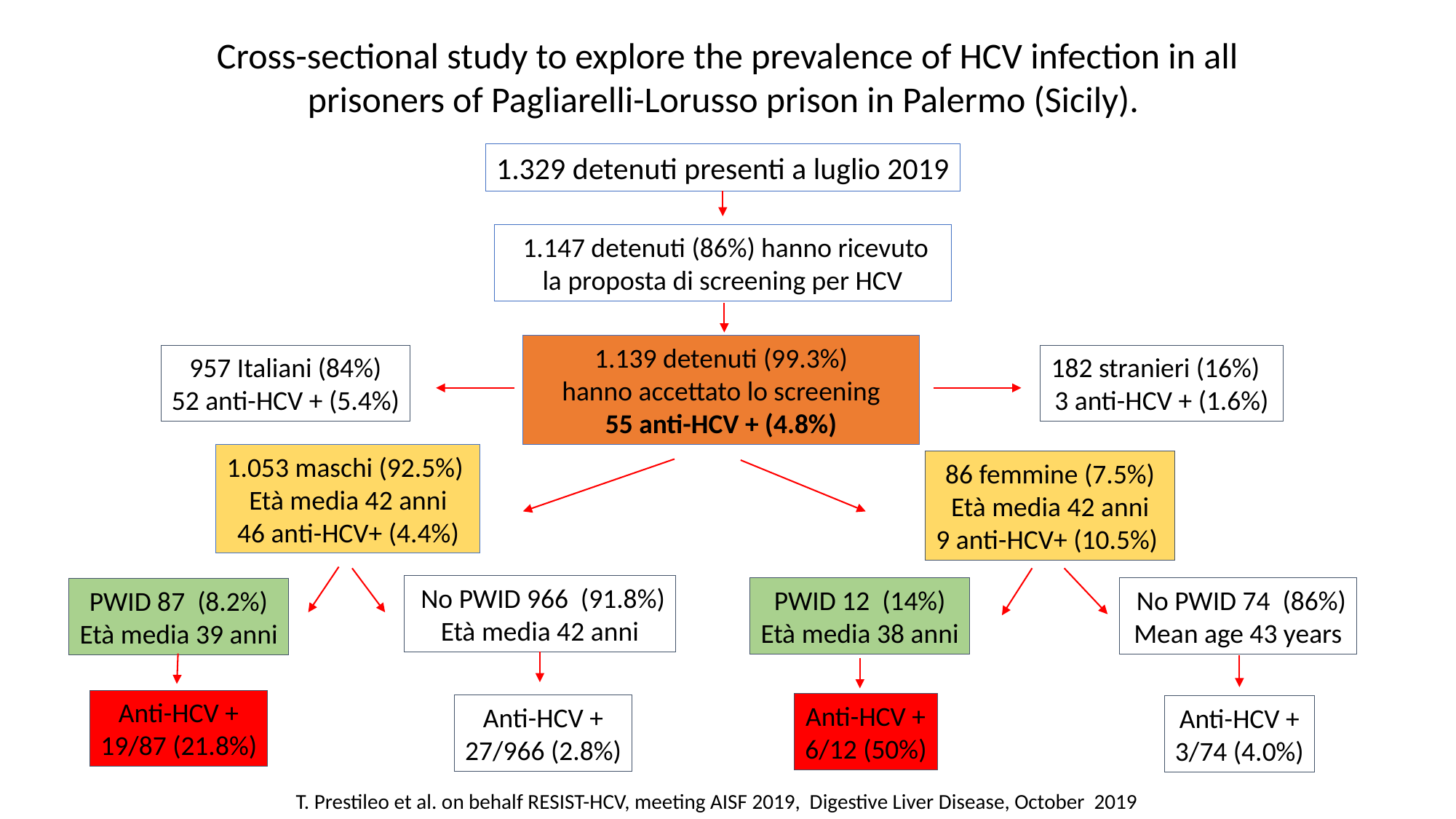

Cross-sectional study to explore the prevalence of HCV infection in all prisoners of Pagliarelli-Lorusso prison in Palermo (Sicily).

1.329 detenuti presenti a luglio 2019
 1.147 detenuti (86%) hanno ricevuto la proposta di screening per HCV
1.139 detenuti (99.3%)
hanno accettato lo screening
55 anti-HCV + (4.8%)
182 stranieri (16%)
3 anti-HCV + (1.6%)
957 Italiani (84%)
52 anti-HCV + (5.4%)
1.053 maschi (92.5%)
Età media 42 anni
46 anti-HCV+ (4.4%)
86 femmine (7.5%)
Età media 42 anni
9 anti-HCV+ (10.5%)
 No PWID 966  (91.8%)
Età media 42 anni
PWID 12  (14%)
Età media 38 anni
 No PWID 74  (86%)
Mean age 43 years
PWID 87  (8.2%)
Età media 39 anni
Anti-HCV +
19/87 (21.8%)
Anti-HCV +
6/12 (50%)
Anti-HCV +
27/966 (2.8%)
Anti-HCV +
3/74 (4.0%)
T. Prestileo et al. on behalf RESIST-HCV, meeting AISF 2019,  Digestive Liver Disease, October  2019